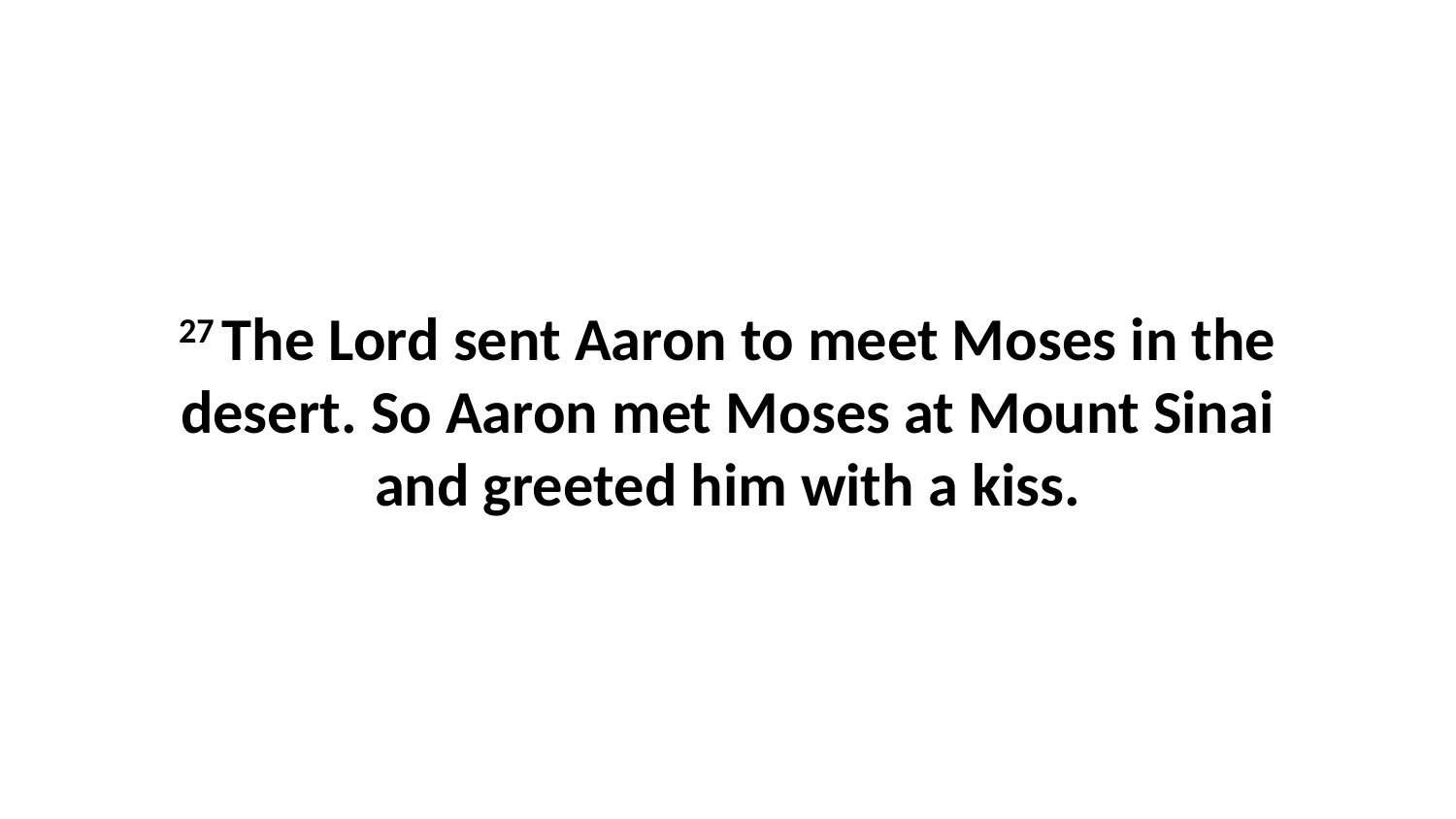

27 The Lord sent Aaron to meet Moses in the desert. So Aaron met Moses at Mount Sinai and greeted him with a kiss.